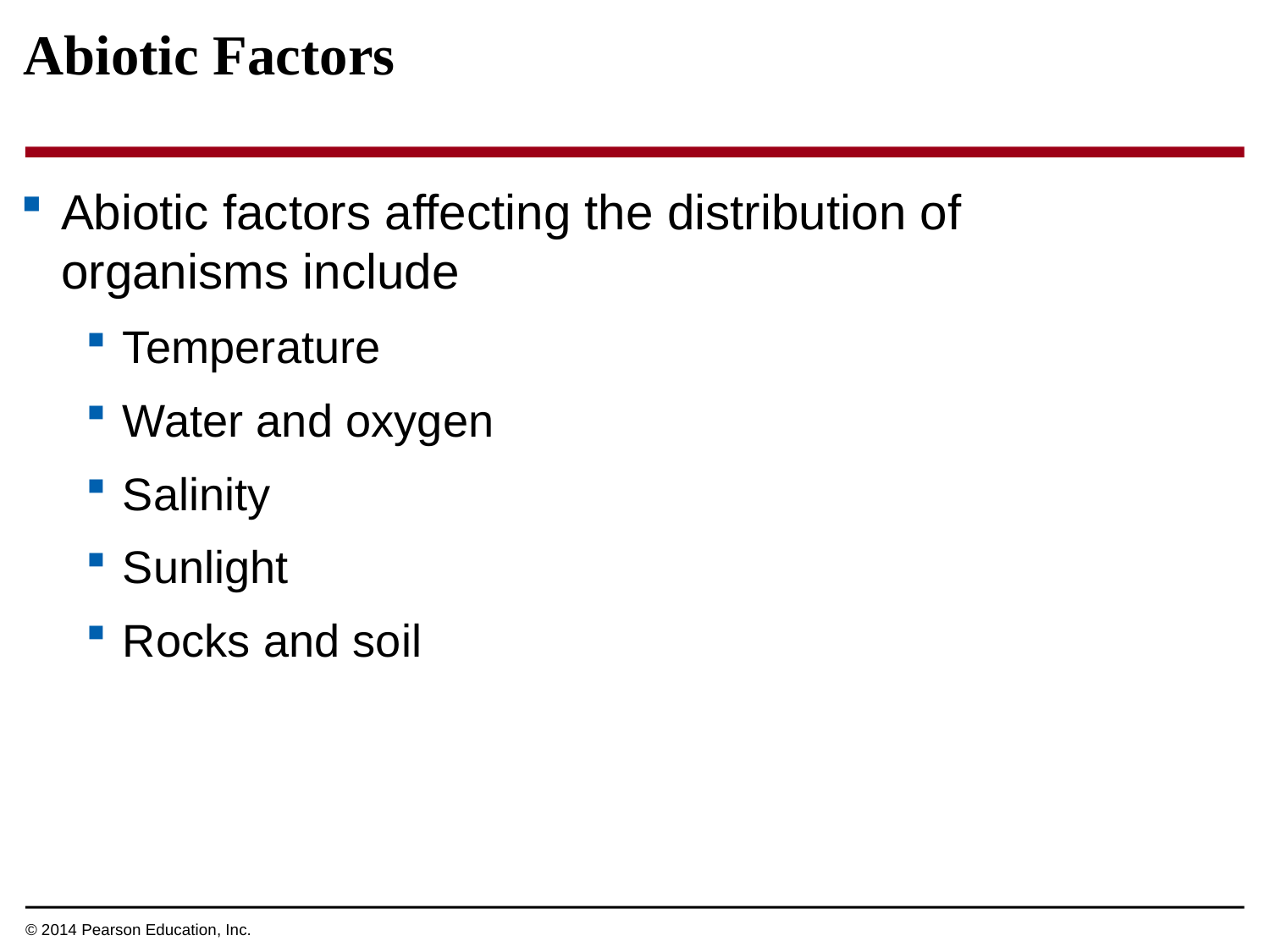

Abiotic Factors

Abiotic factors affecting the distribution of organisms include
Temperature
Water and oxygen
Salinity
Sunlight
Rocks and soil